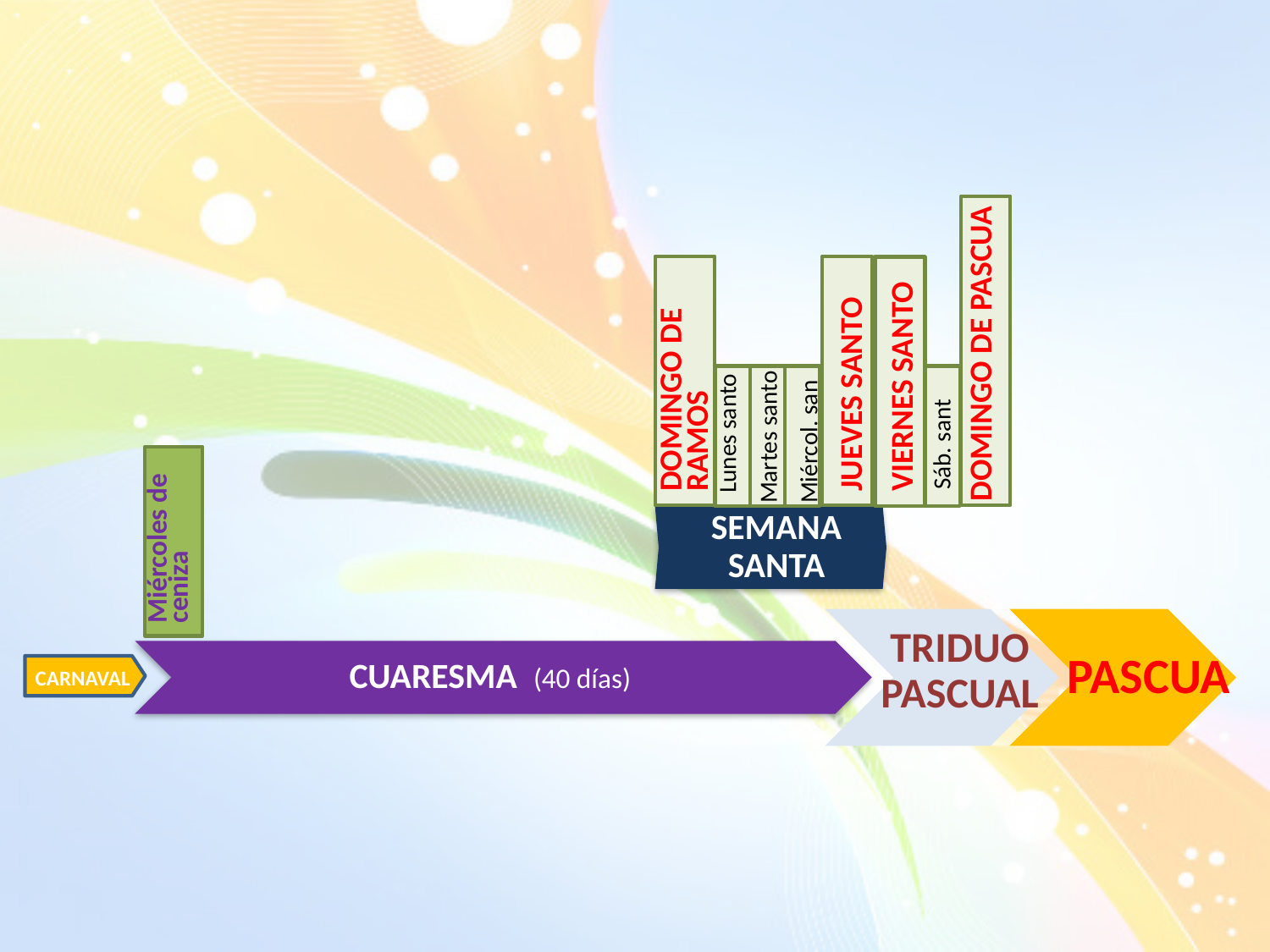

DOMINGO DE PASCUA
DOMINGO DE RAMOS
VIERNES SANTO

JUEVES SANTO
Lunes santo
Martes santo
Miércol. san
Sáb. sant

SEMANA SANTA

Miércoles de ceniza
TRIDUO PASCUAL

PASCUA

CUARESMA  (40 días)
CARNAVAL